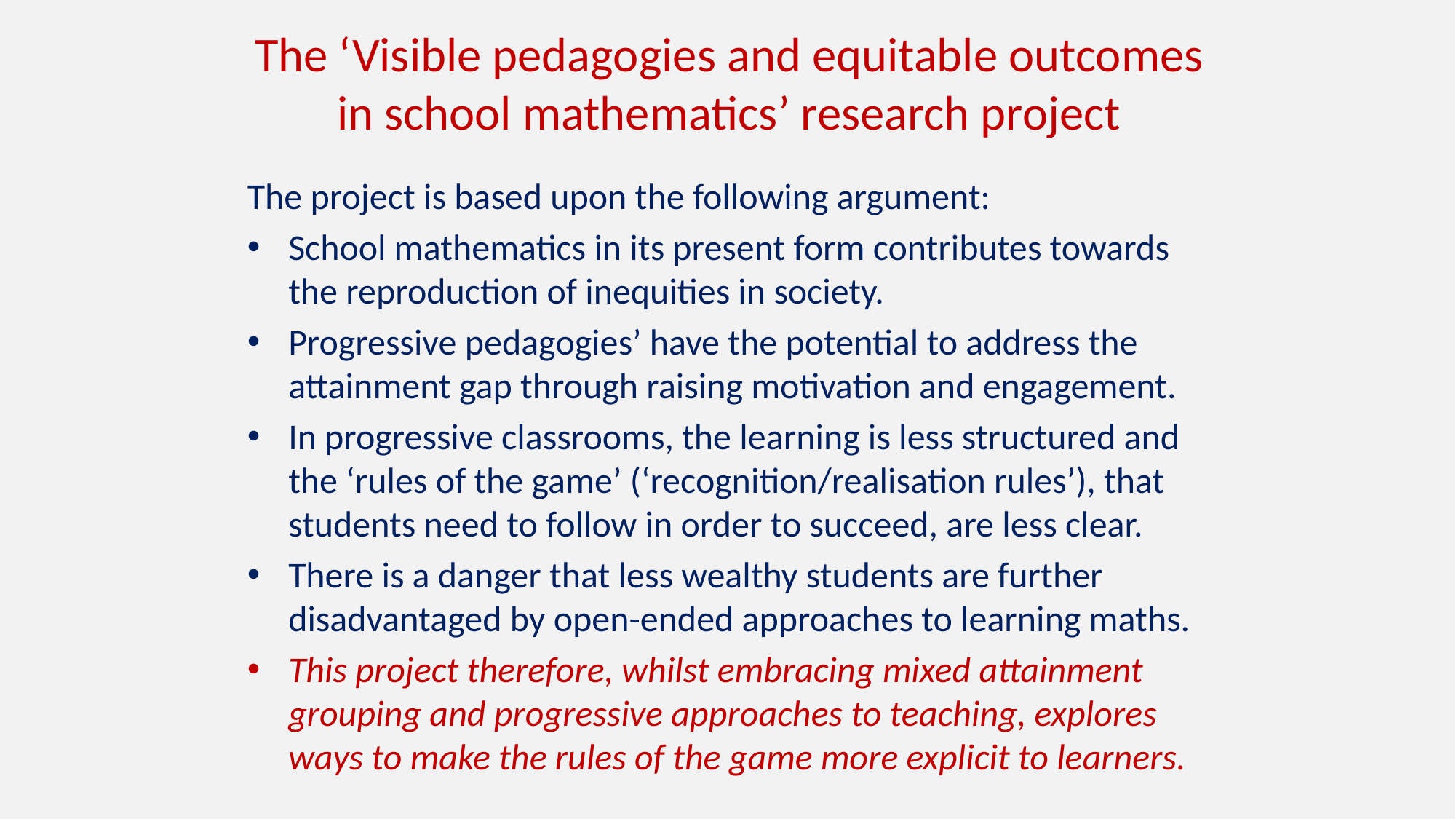

The ‘Visible pedagogies and equitable outcomes in school mathematics’ research project
The project is based upon the following argument:
School mathematics in its present form contributes towards the reproduction of inequities in society.
Progressive pedagogies’ have the potential to address the attainment gap through raising motivation and engagement.
In progressive classrooms, the learning is less structured and the ‘rules of the game’ (‘recognition/realisation rules’), that students need to follow in order to succeed, are less clear.
There is a danger that less wealthy students are further disadvantaged by open-ended approaches to learning maths.
This project therefore, whilst embracing mixed attainment grouping and progressive approaches to teaching, explores ways to make the rules of the game more explicit to learners.